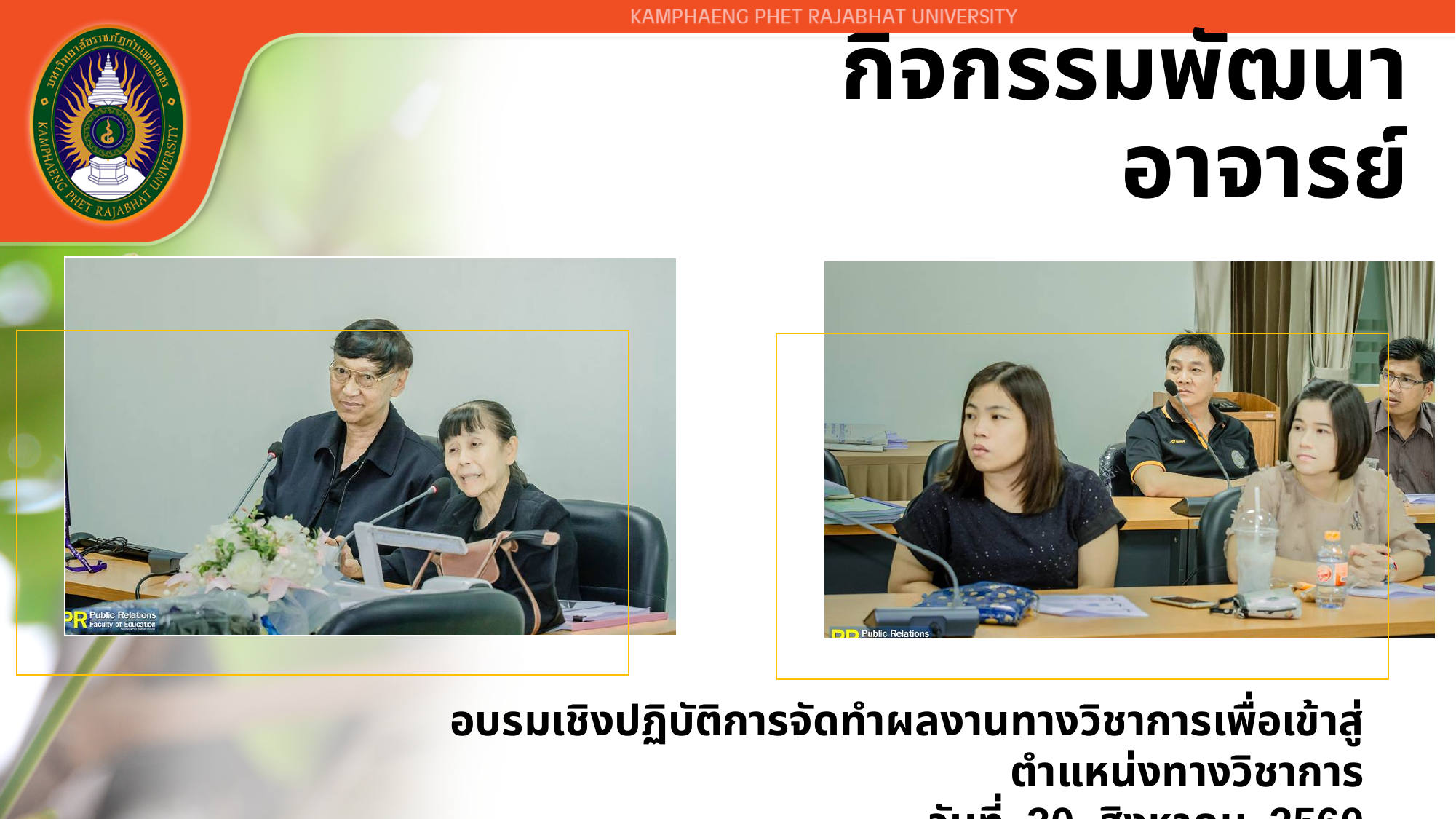

กิจกรรมพัฒนาอาจารย์

อบรมเชิงปฏิบัติการจัดทำผลงานทางวิชาการเพื่อเข้าสู่ตำแหน่งทางวิชาการ
วันที่  30  สิงหาคม  2560